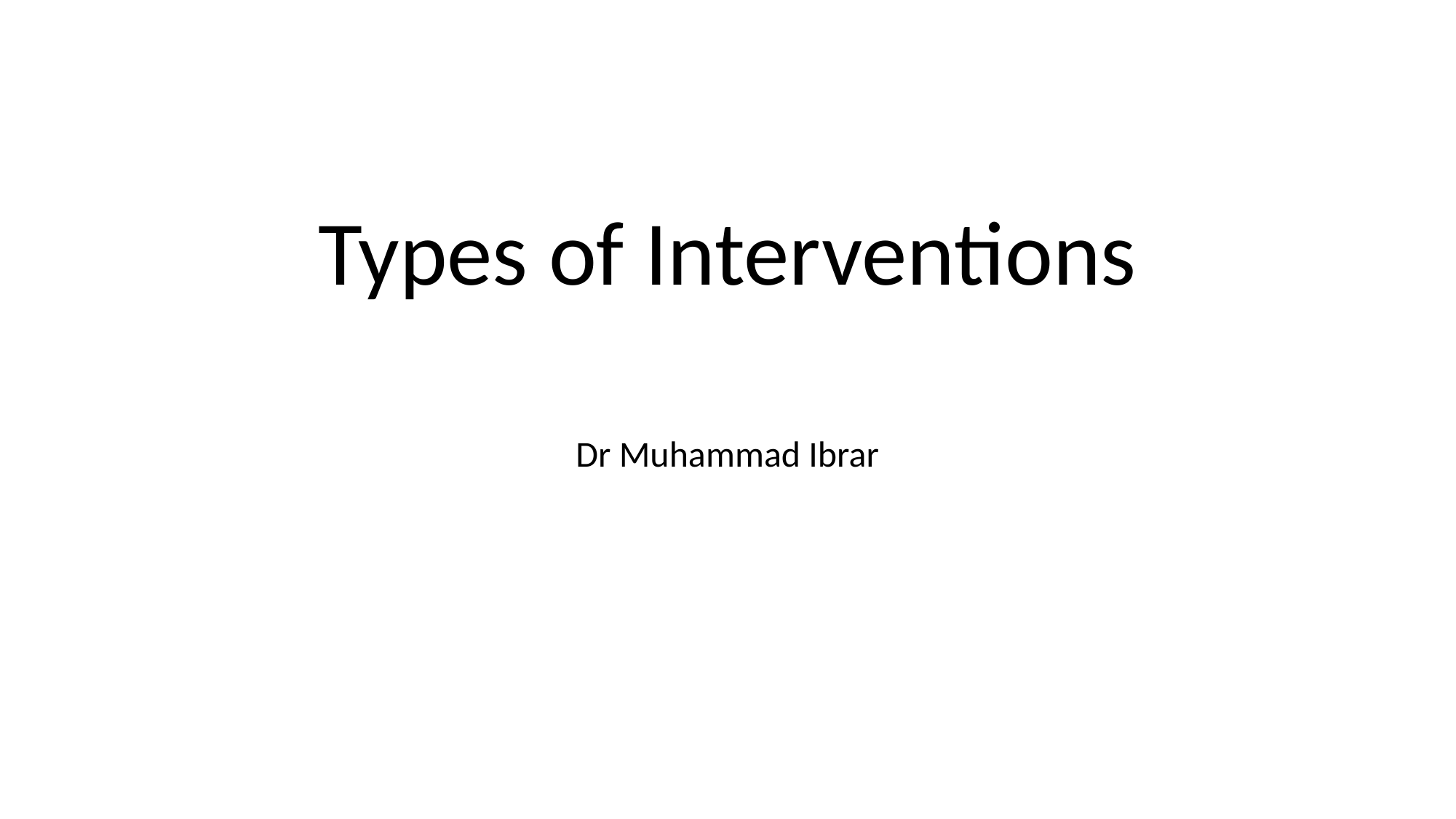

# Types of Interventions
Dr Muhammad Ibrar